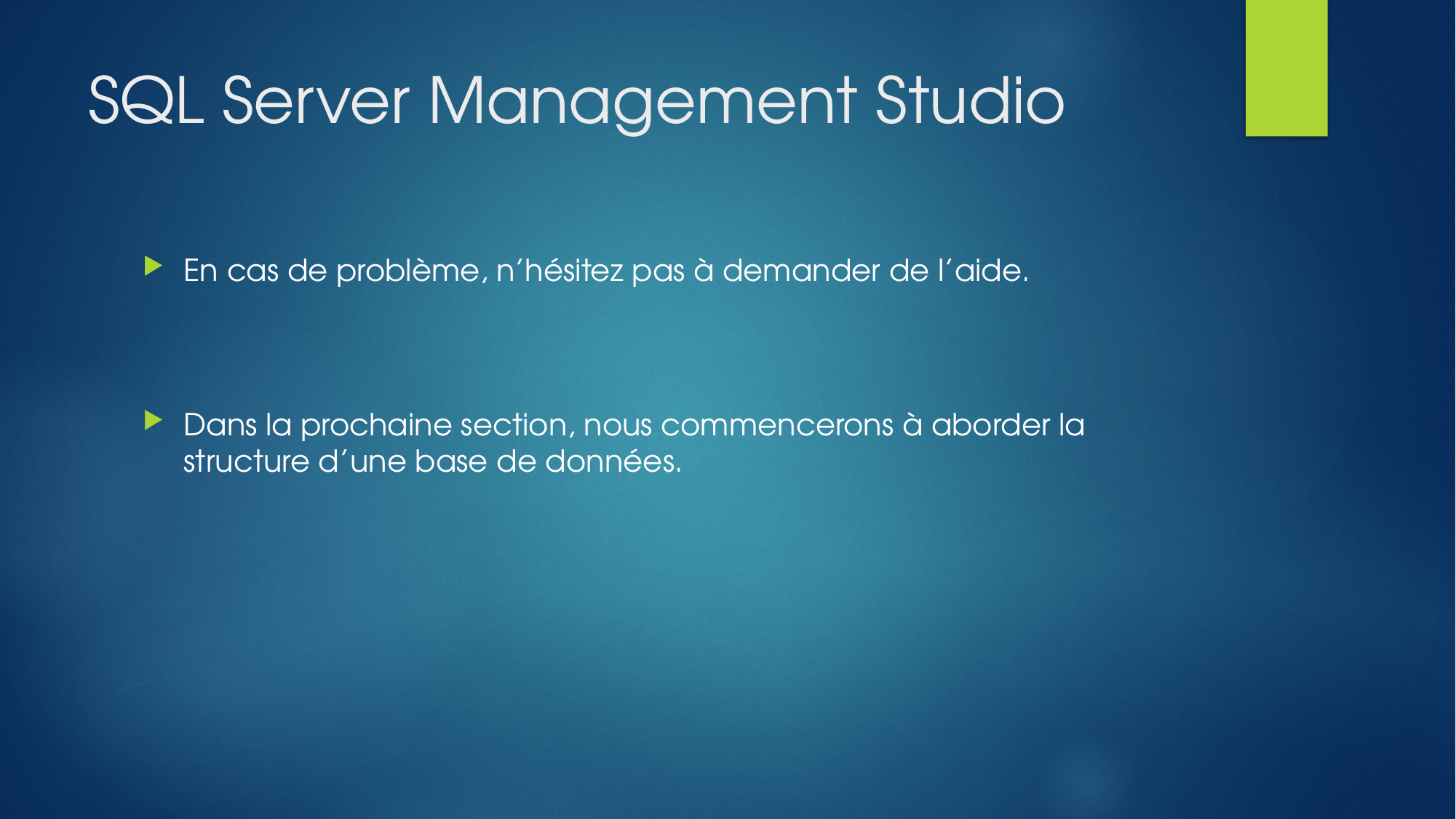

# SQL Server Management Studio
En cas de problème, n’hésitez pas à demander de l’aide.

Dans la prochaine section, nous commencerons à aborder la structure d’une base de données.